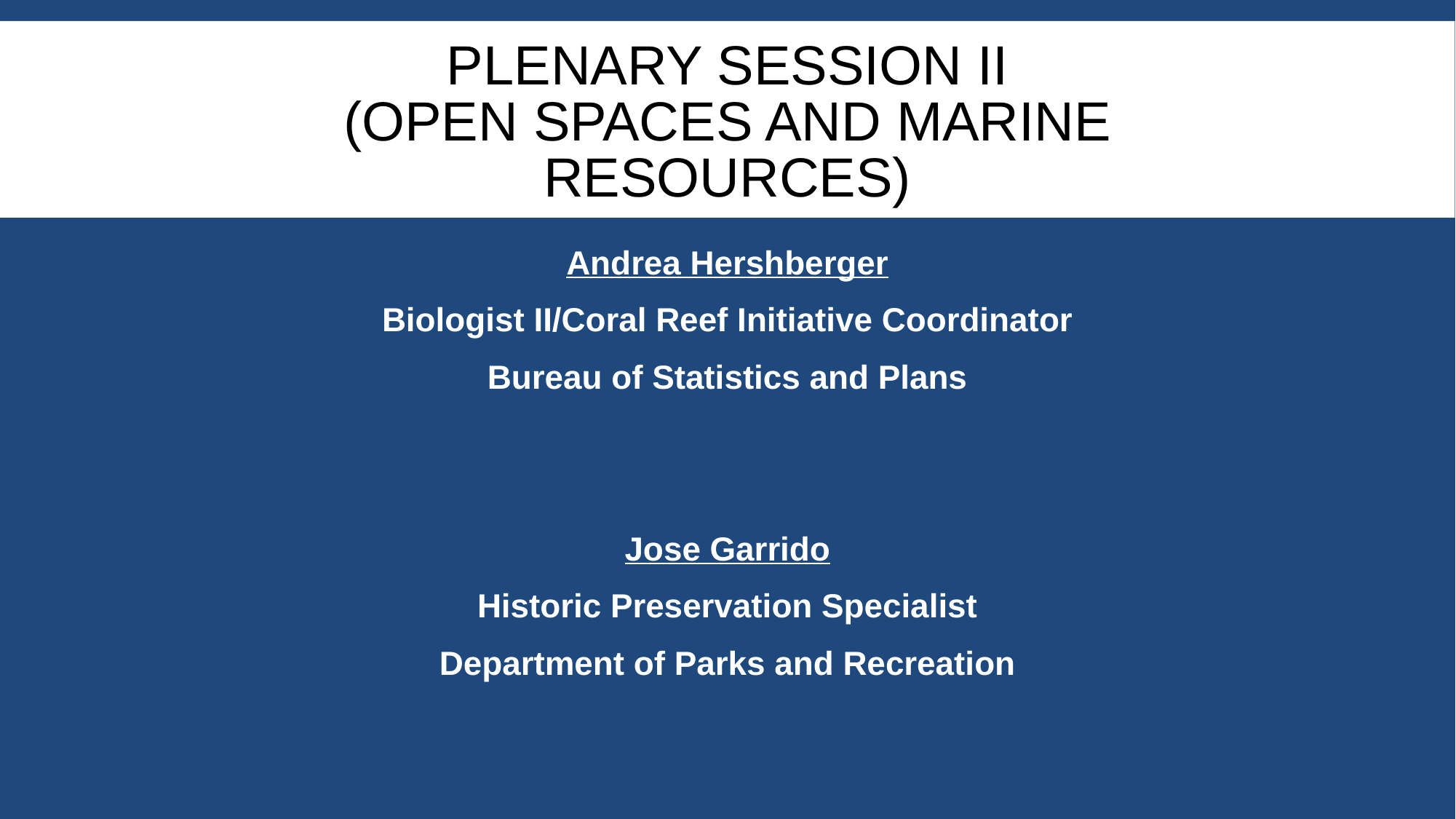

# Plenary session II (Open Spaces and Marine Resources)
Andrea Hershberger
Biologist II/Coral Reef Initiative Coordinator
Bureau of Statistics and Plans

Jose Garrido
Historic Preservation Specialist
Department of Parks and Recreation